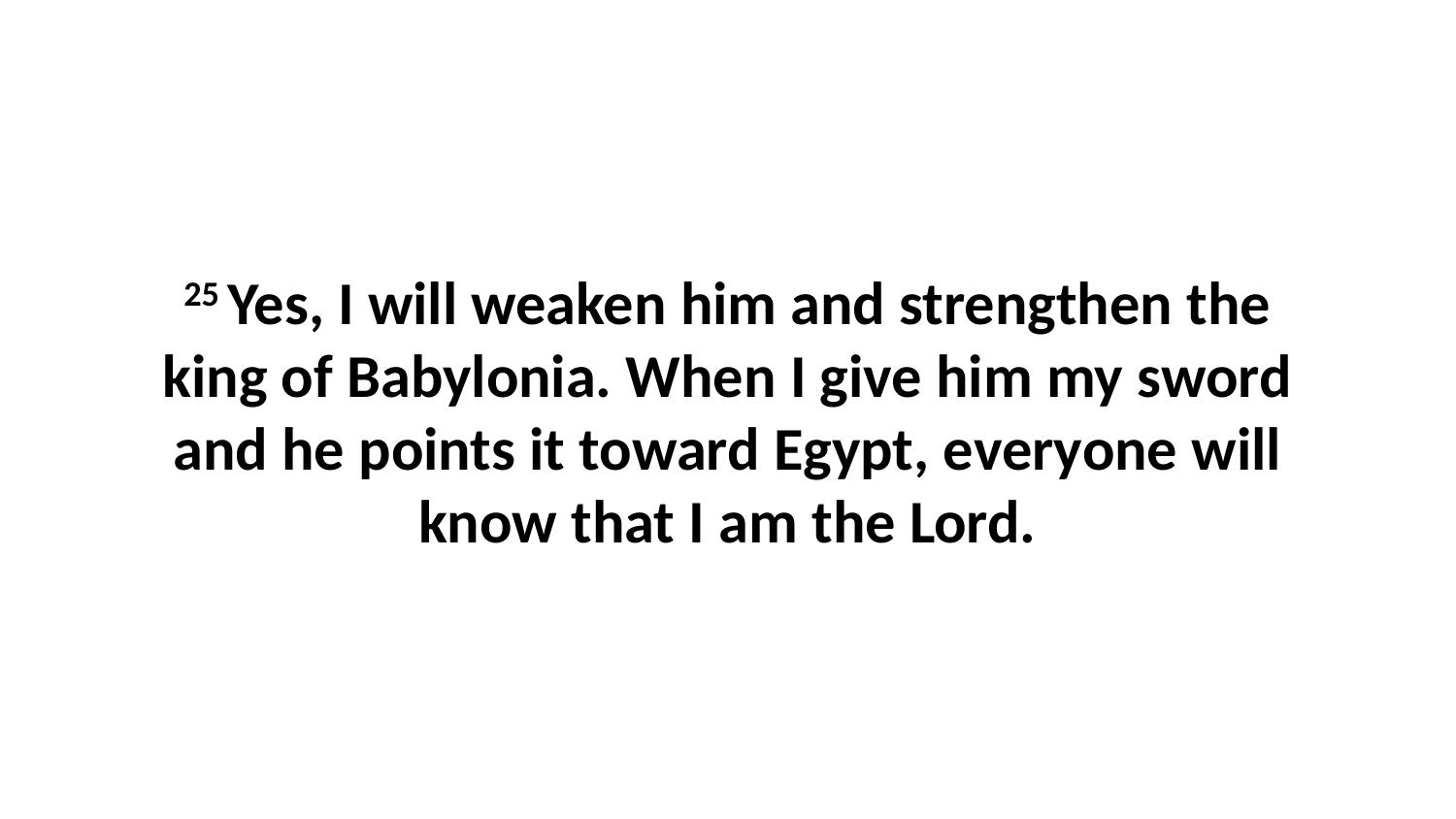

25 Yes, I will weaken him and strengthen the king of Babylonia. When I give him my sword and he points it toward Egypt, everyone will know that I am the Lord.